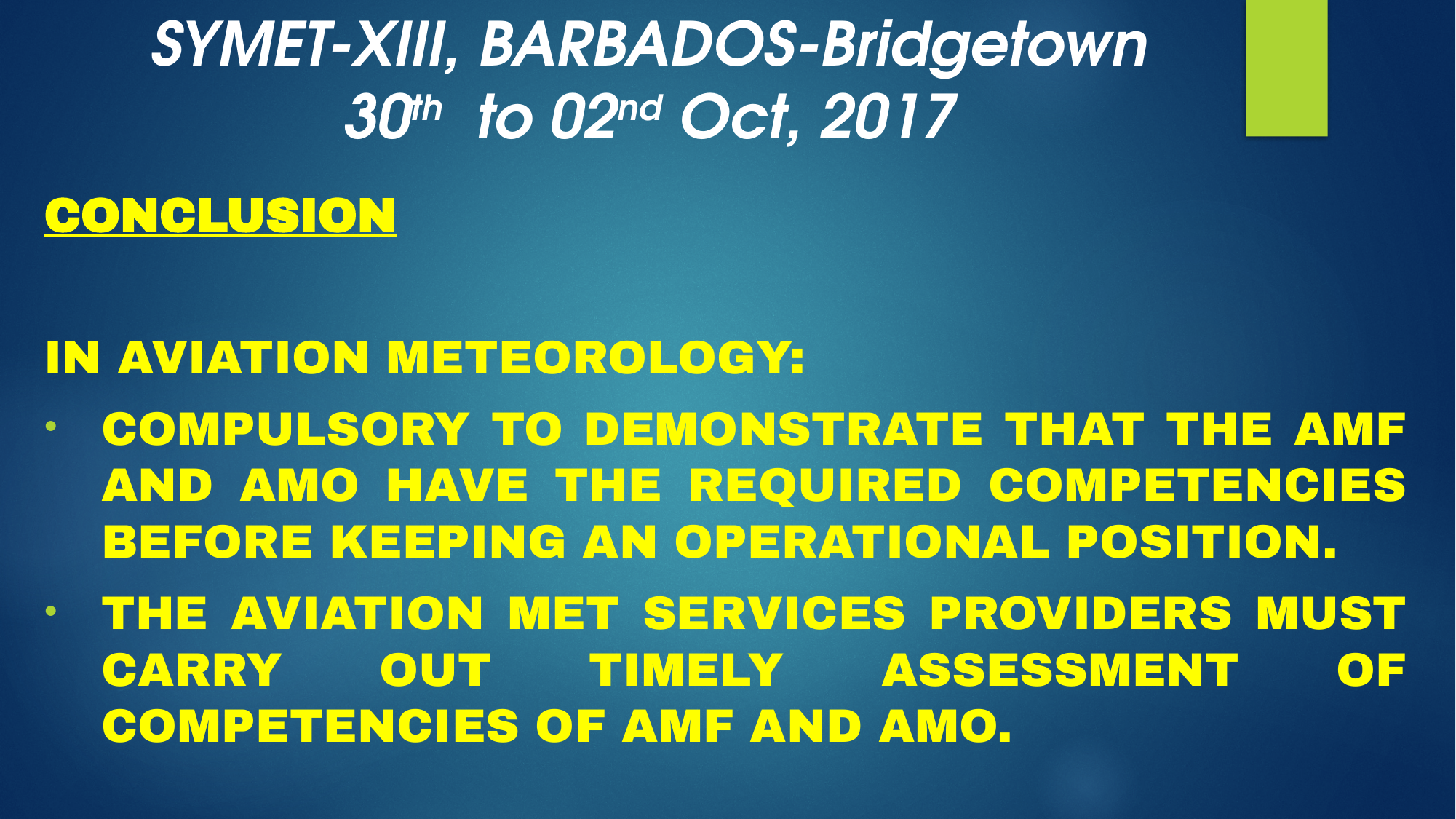

SYMET-XIII, BARBADOS-Bridgetown
30th  to 02nd Oct, 2017
conclusion

In aviation meteorology:
Compulsory to demonstrate that the amf and amo have the required competencies before keeping an operational position.
The aviation met services providers must carry out timely assessment of competencies of amf and amo.